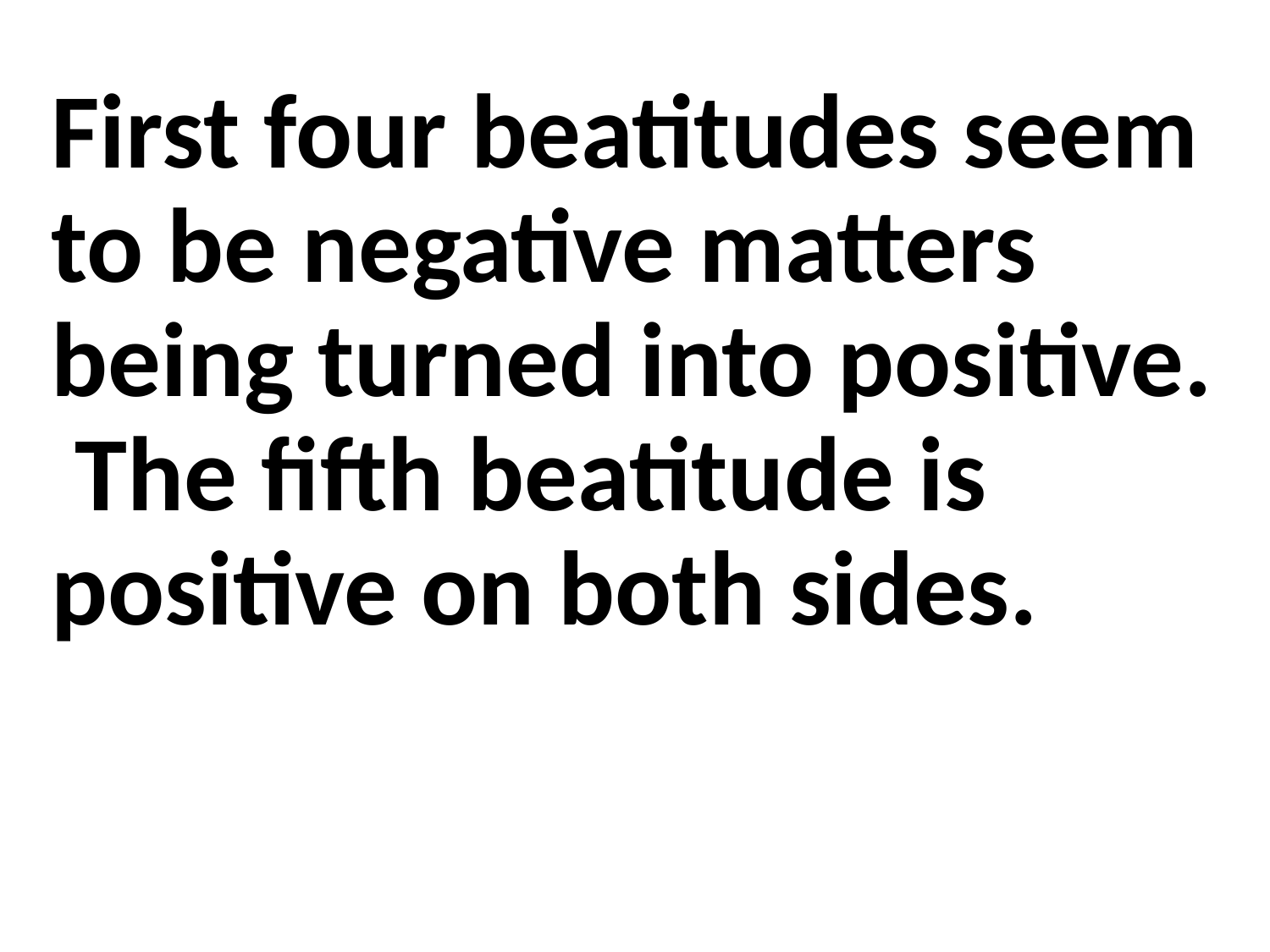

First four beatitudes seem to be negative matters being turned into positive.  The fifth beatitude is positive on both sides.